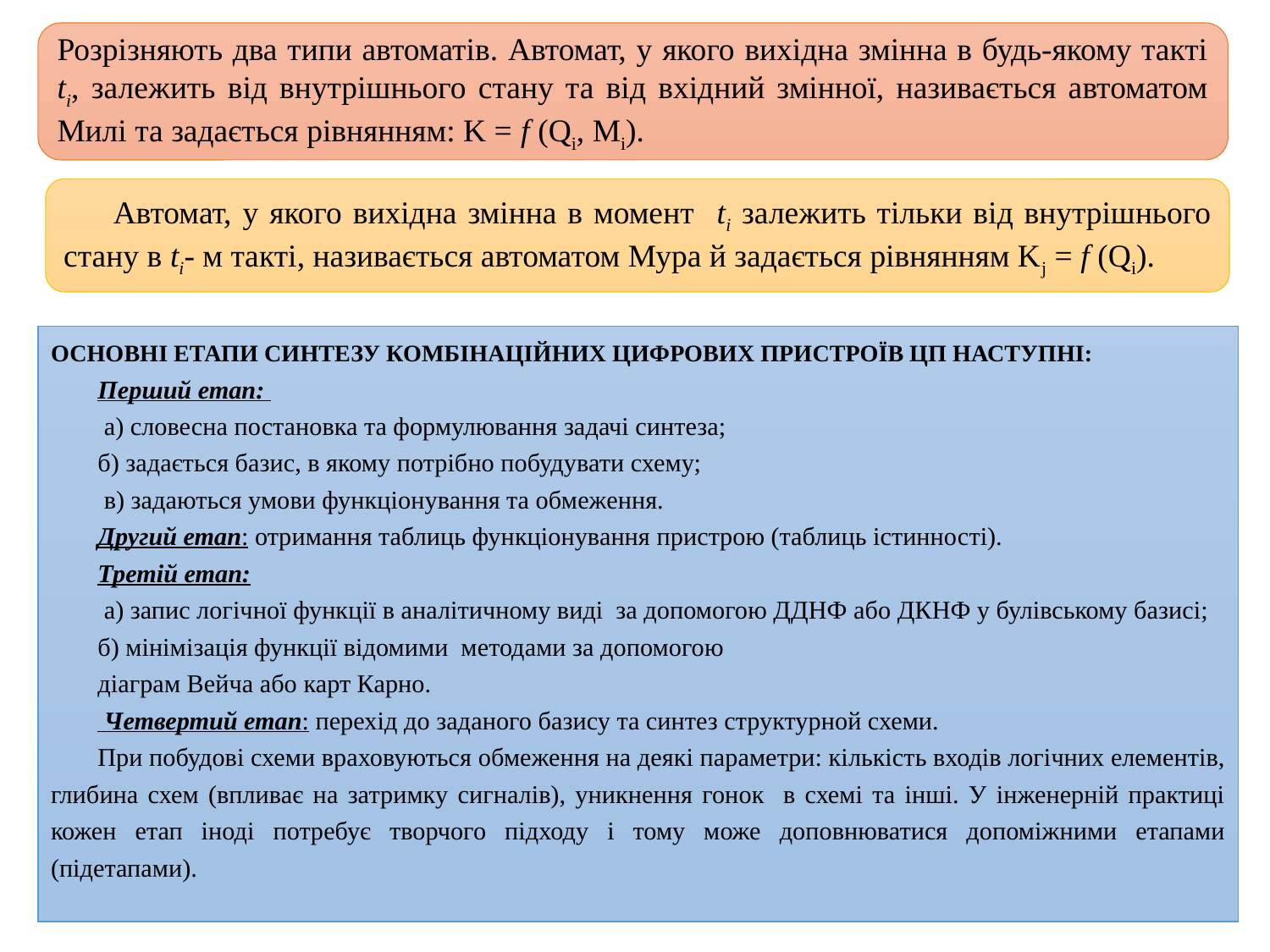

Розрізняють два типи автоматів. Автомат, у якого вихідна змінна в будь-якому такті tі, залежить від внутрішнього стану та від вхідний змінної, називається автоматом Милі та задається рівнянням: K = f (Qі, Mі).
Автомат, у якого вихідна змінна в момент  tі залежить тільки від внутрішнього стану в tі- м такті, називається автоматом Мура й задається рівнянням Kj = f (Qі).
ОСНОВНІ ЕТАПИ СИНТЕЗУ КОМБІНАЦІЙНИХ ЦИФРОВИХ ПРИСТРОЇВ ЦП НАСТУПНІ:
Перший етап:
 а) словесна постановка та формулювання задачі синтеза;
б) задається базис, в якому потрібно побудувати схему;
 в) задаються умови функціонування та обмеження.
Другий етап: отримання таблиць функціонування пристрою (таблиць істинності).
Третій етап:
 а) запис логічної функції в аналітичному виді  за допомогою ДДНФ або ДКНФ у булівському базисі;
б) мінімізація функції відомими  методами за допомогою
діаграм Вейча або карт Карно.
 Четвертий етап: перехід до заданого базису та синтез структурной схеми.
При побудові схеми враховуються обмеження на деякі параметри: кількість входів логічних елементів, глибина схем (впливає на затримку сигналів), уникнення гонок  в схемі та інші. У інженерній практиці кожен етап іноді потребує творчого підходу і тому може доповнюватися допоміжними етапами (підетапами).